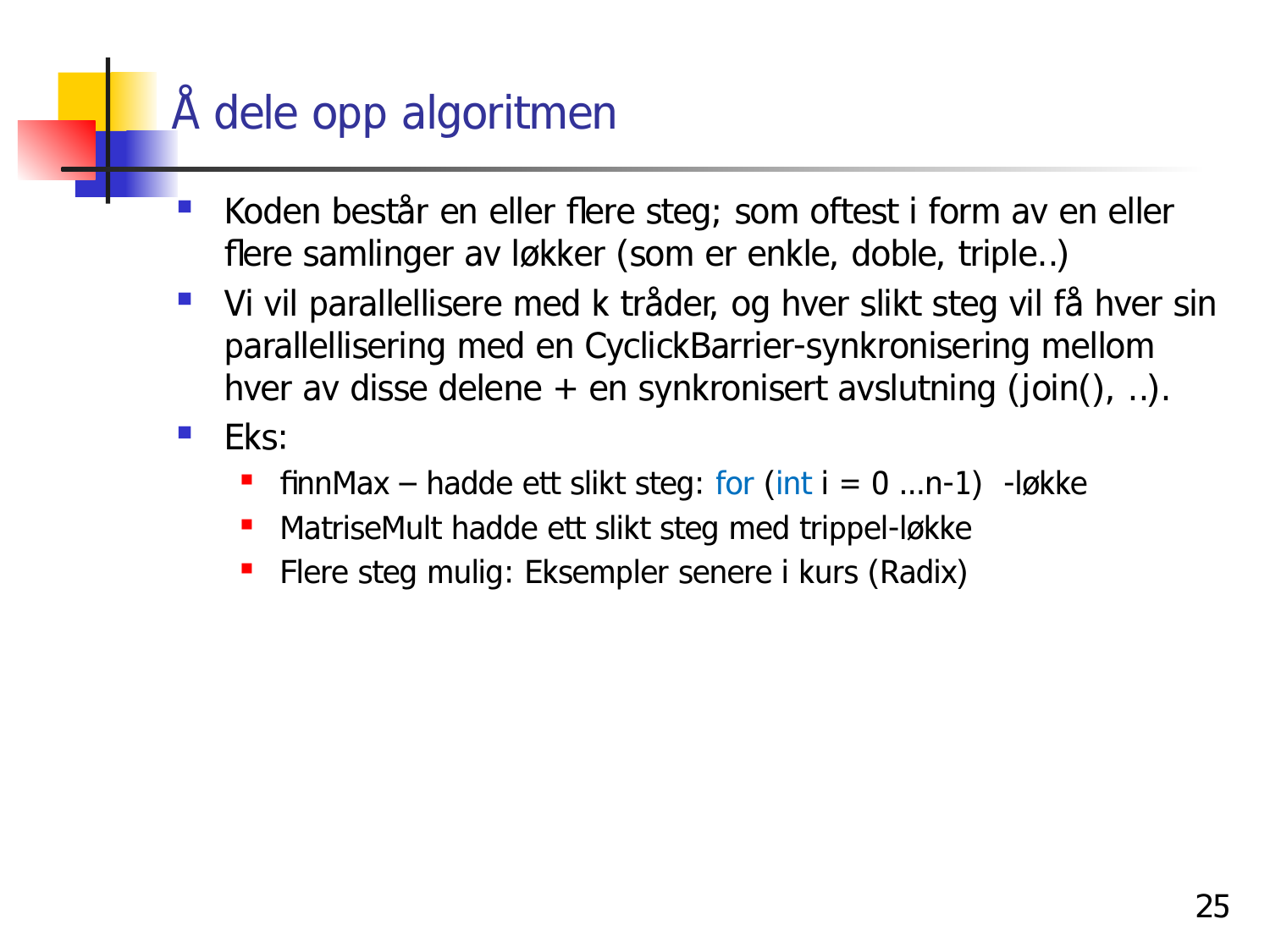

# Å dele opp algoritmen
Koden består en eller flere steg; som oftest i form av en eller flere samlinger av løkker (som er enkle, doble, triple..)
Vi vil parallellisere med k tråder, og hver slikt steg vil få hver sin parallellisering med en CyclickBarrier-synkronisering mellom hver av disse delene + en synkronisert avslutning (join(), ..).
Eks:
finnMax – hadde ett slikt steg: for (int i = 0 …n-1)  -løkke
MatriseMult hadde ett slikt steg med trippel-løkke
Flere steg mulig: Eksempler senere i kurs (Radix)

25